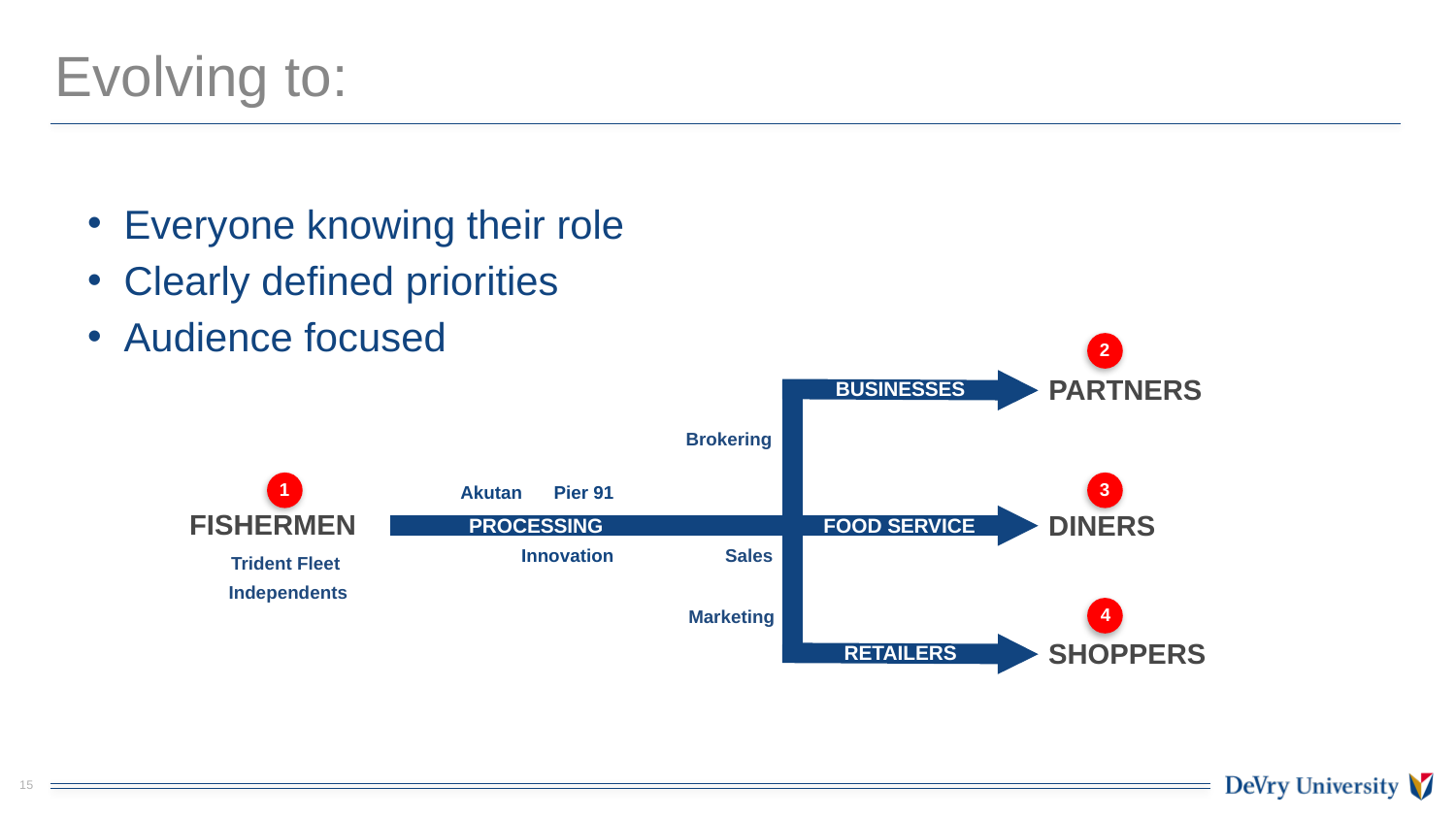

# Evolving to:
Everyone knowing their role
Clearly defined priorities
Audience focused
2

PARTNERS
BUSINESSES
Brokering
Akutan
Pier 91
FISHERMEN
DINERS
PROCESSING
FOOD SERVICE
Sales
Innovation
Trident Fleet
Independents
Marketing
SHOPPERS
RETAILERS
1
3

4

15